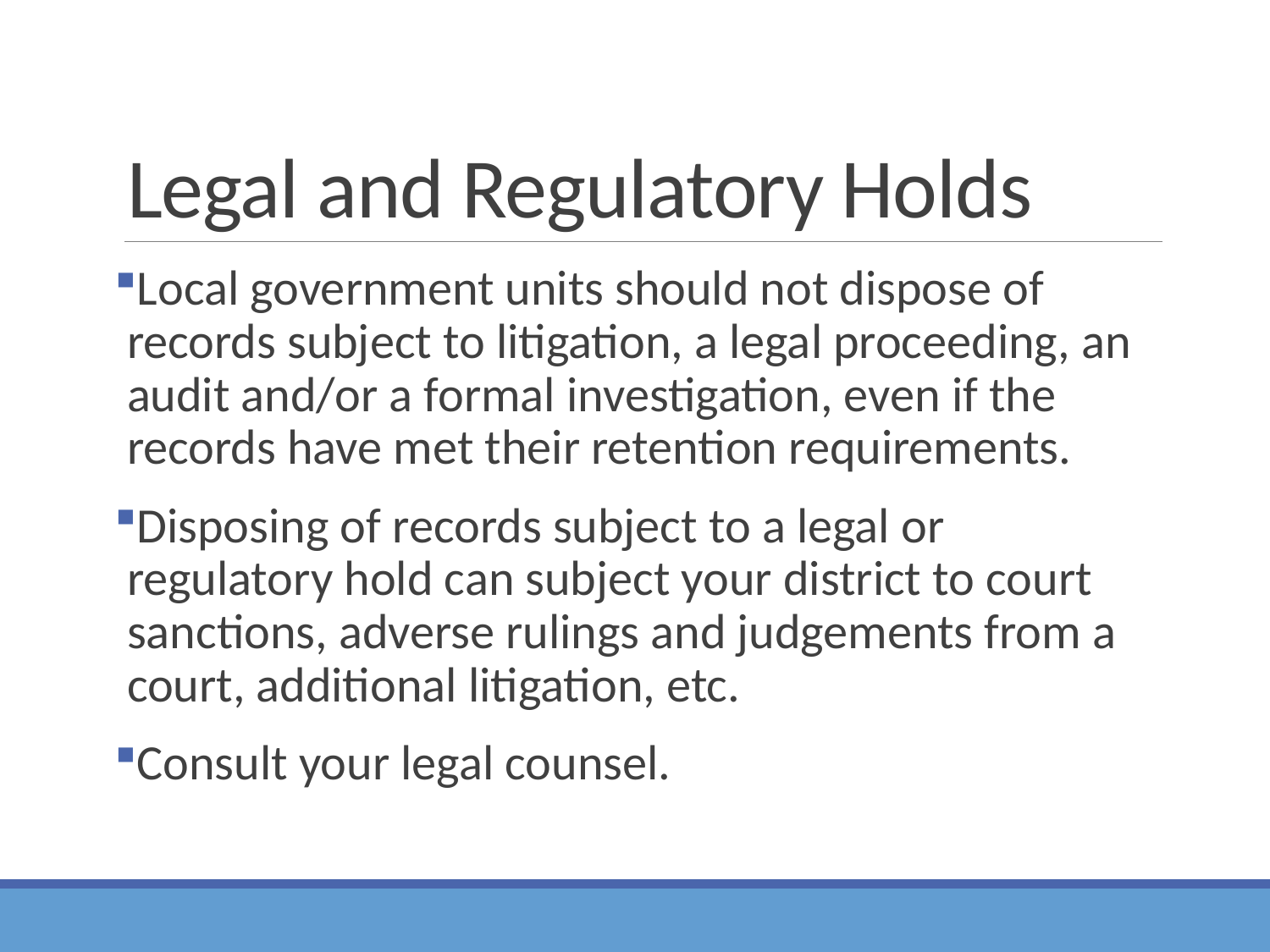

# Legal and Regulatory Holds
Local government units should not dispose of records subject to litigation, a legal proceeding, an audit and/or a formal investigation, even if the records have met their retention requirements.
Disposing of records subject to a legal or regulatory hold can subject your district to court sanctions, adverse rulings and judgements from a court, additional litigation, etc.
Consult your legal counsel.